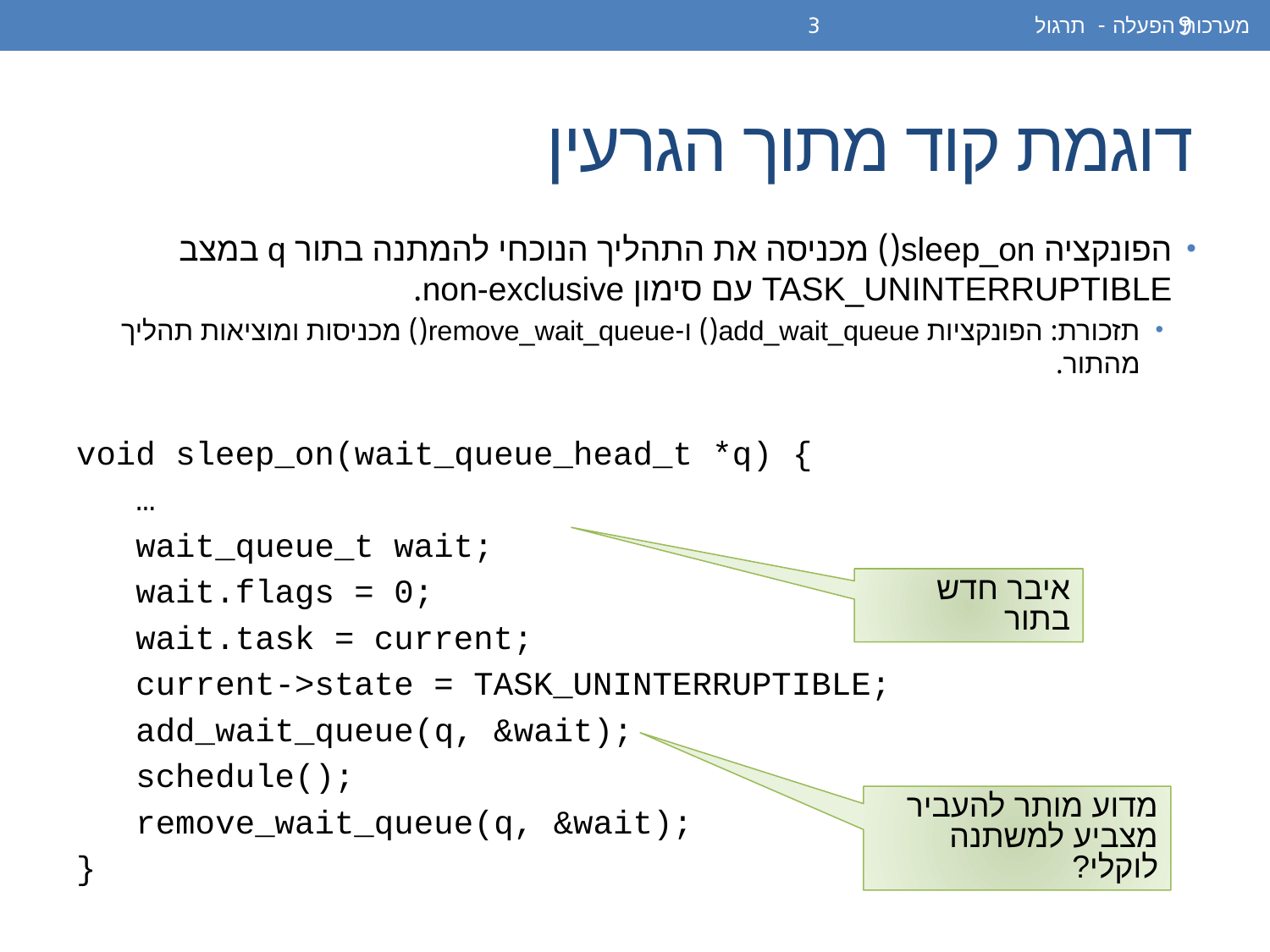

מערכות הפעלה - תרגול 3
9
# דוגמת קוד מתוך הגרעין
הפונקציה sleep_on() מכניסה את התהליך הנוכחי להמתנה בתור q במצב TASK_UNINTERRUPTIBLE עם סימון non-exclusive.
תזכורת: הפונקציות add_wait_queue() ו-remove_wait_queue() מכניסות ומוציאות תהליך מהתור.

void sleep_on(wait_queue_head_t *q) {
   …
   wait_queue_t wait;
   wait.flags = 0;
   wait.task = current;
   current->state = TASK_UNINTERRUPTIBLE;
   add_wait_queue(q, &wait);
   schedule();
   remove_wait_queue(q, &wait);
}

איבר חדש בתור
מדוע מותר להעביר מצביע למשתנה לוקלי?